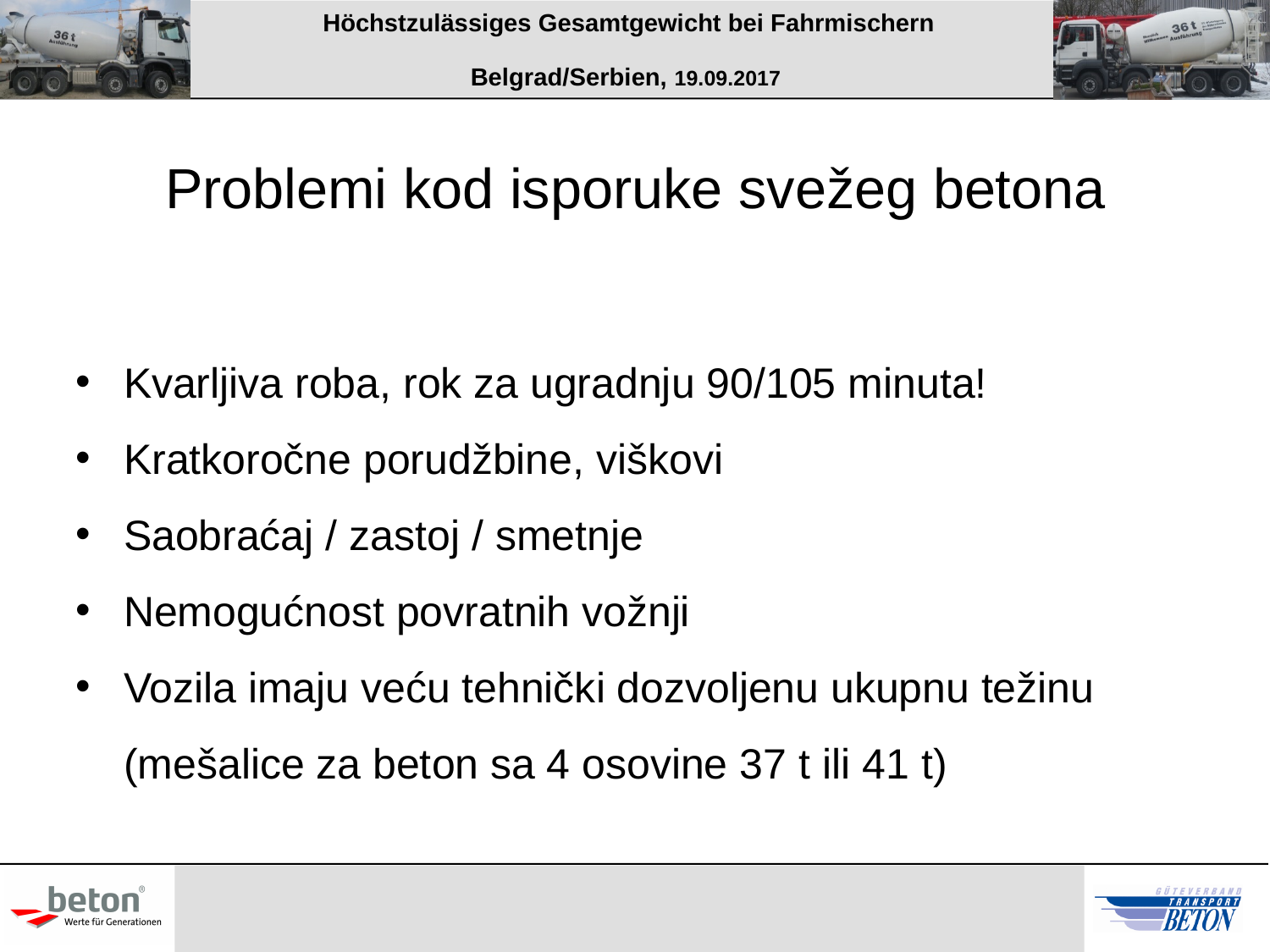

Problemi kod isporuke svežeg betona
Kvarljiva roba, rok za ugradnju 90/105 minuta!
Kratkoročne porudžbine, viškovi
Saobraćaj / zastoj / smetnje
Nemogućnost povratnih vožnji
Vozila imaju veću tehnički dozvoljenu ukupnu težinu (mešalice za beton sa 4 osovine 37 t ili 41 t)